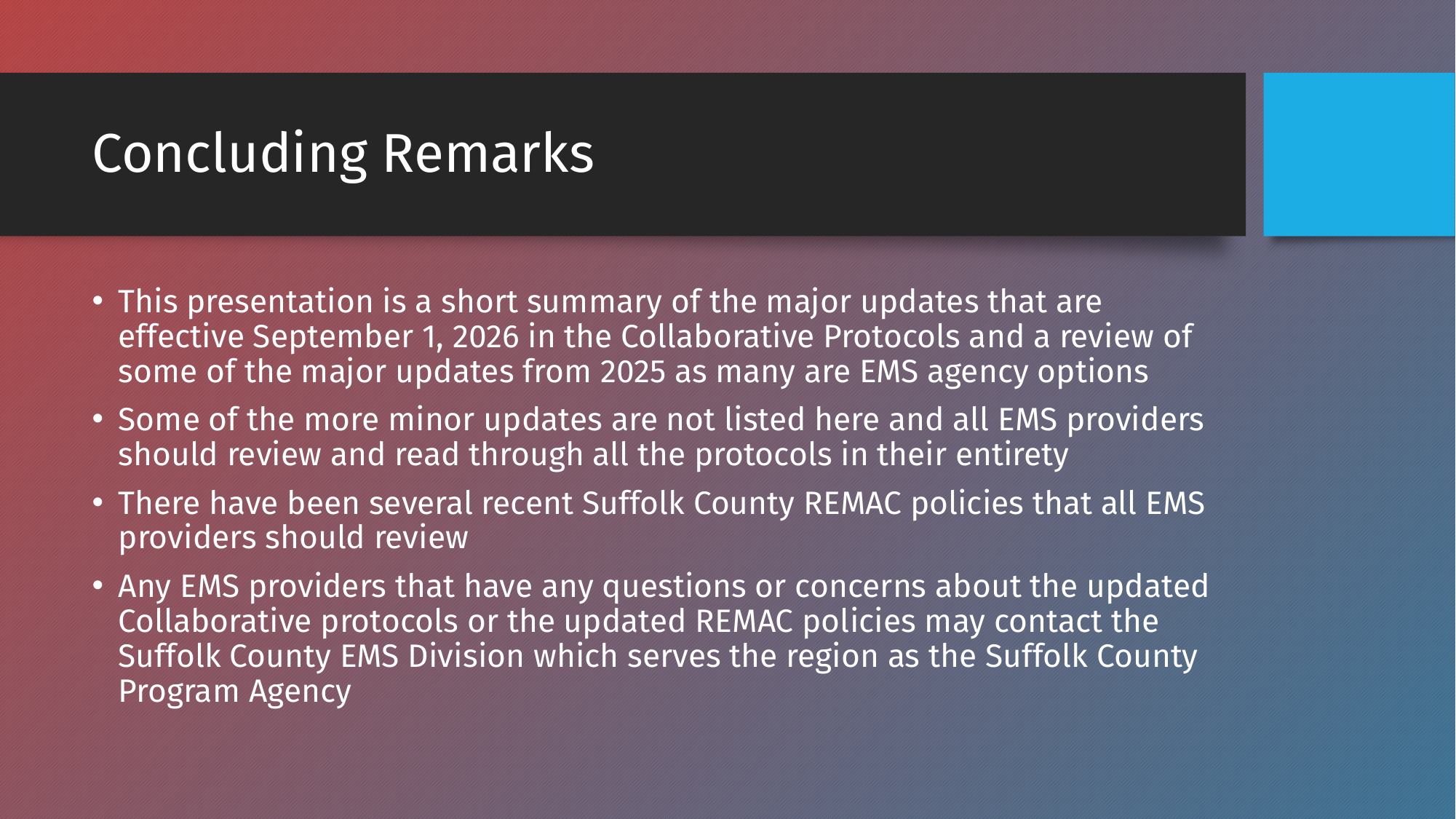

# Concluding Remarks
This presentation is a short summary of the major updates that are effective September 1, 2026 in the Collaborative Protocols and a review of some of the major updates from 2025 as many are EMS agency options
Some of the more minor updates are not listed here and all EMS providers should review and read through all the protocols in their entirety
There have been several recent Suffolk County REMAC policies that all EMS providers should review
Any EMS providers that have any questions or concerns about the updated Collaborative protocols or the updated REMAC policies may contact the Suffolk County EMS Division which serves the region as the Suffolk County Program Agency